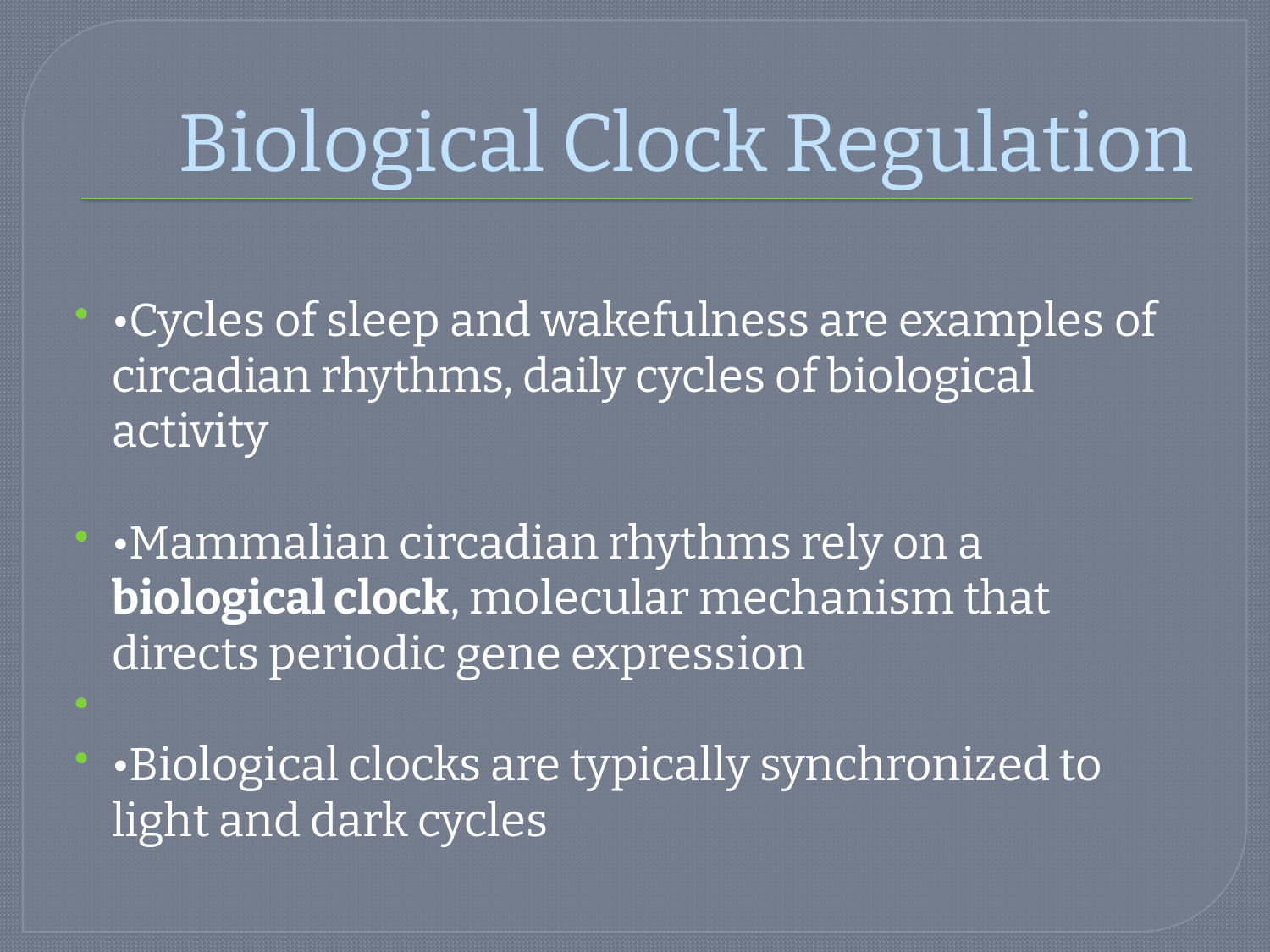

# Biological Clock Regulation

•Cycles of sleep and wakefulness are examples of circadian rhythms, daily cycles of biological activity

•Mammalian circadian rhythms rely on a biological clock, molecular mechanism that directs periodic gene expression

•Biological clocks are typically synchronized to light and dark cycles